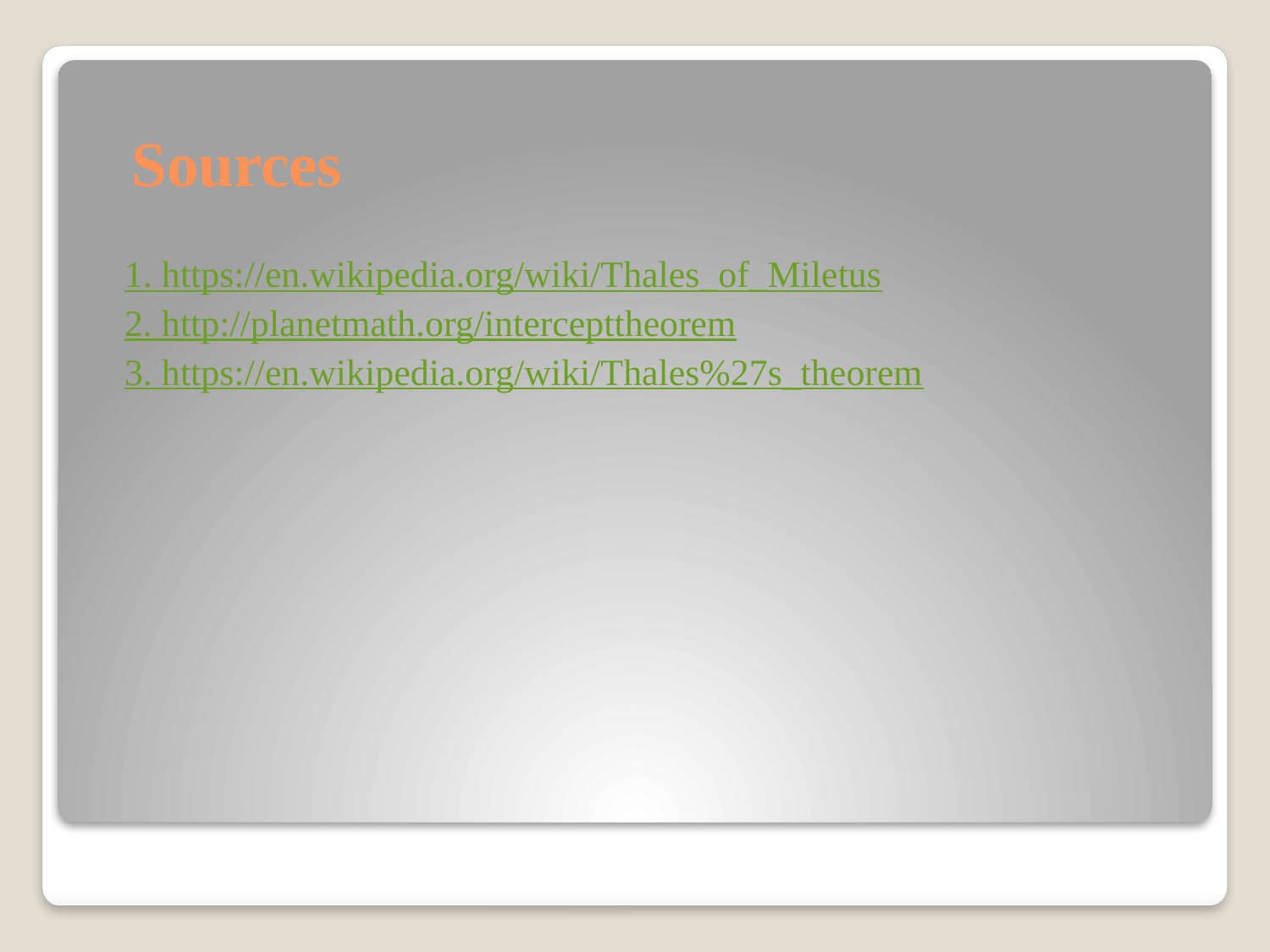

# Sources
1. https://en.wikipedia.org/wiki/Thales_of_Miletus
2. http://planetmath.org/intercepttheorem
3. https://en.wikipedia.org/wiki/Thales%27s_theorem